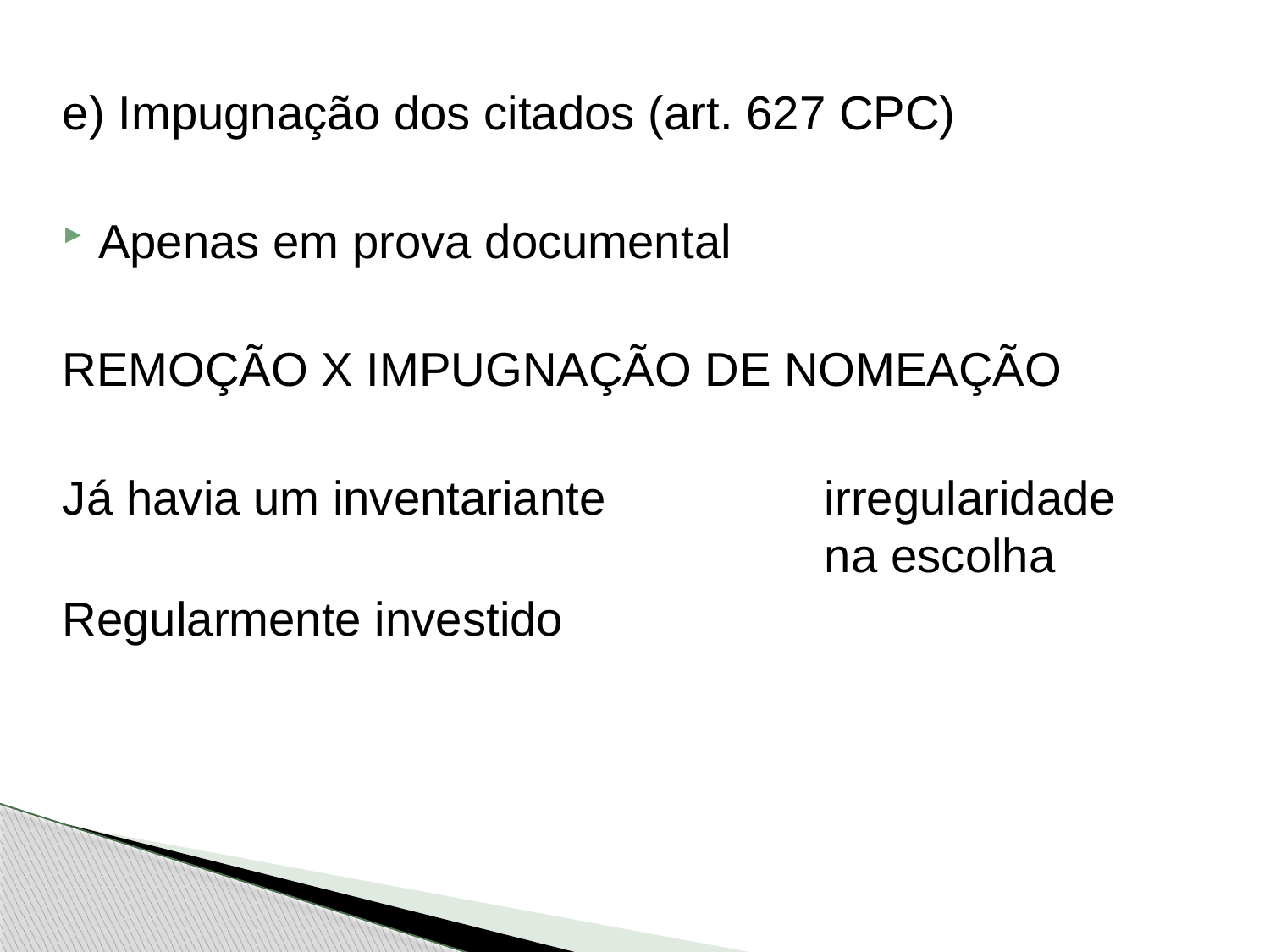

e) Impugnação dos citados (art. 627 CPC)

Apenas em prova documental

REMOÇÃO X IMPUGNAÇÃO DE NOMEAÇÃO

Já havia um inventariante		irregularidade 						na escolha
Regularmente investido